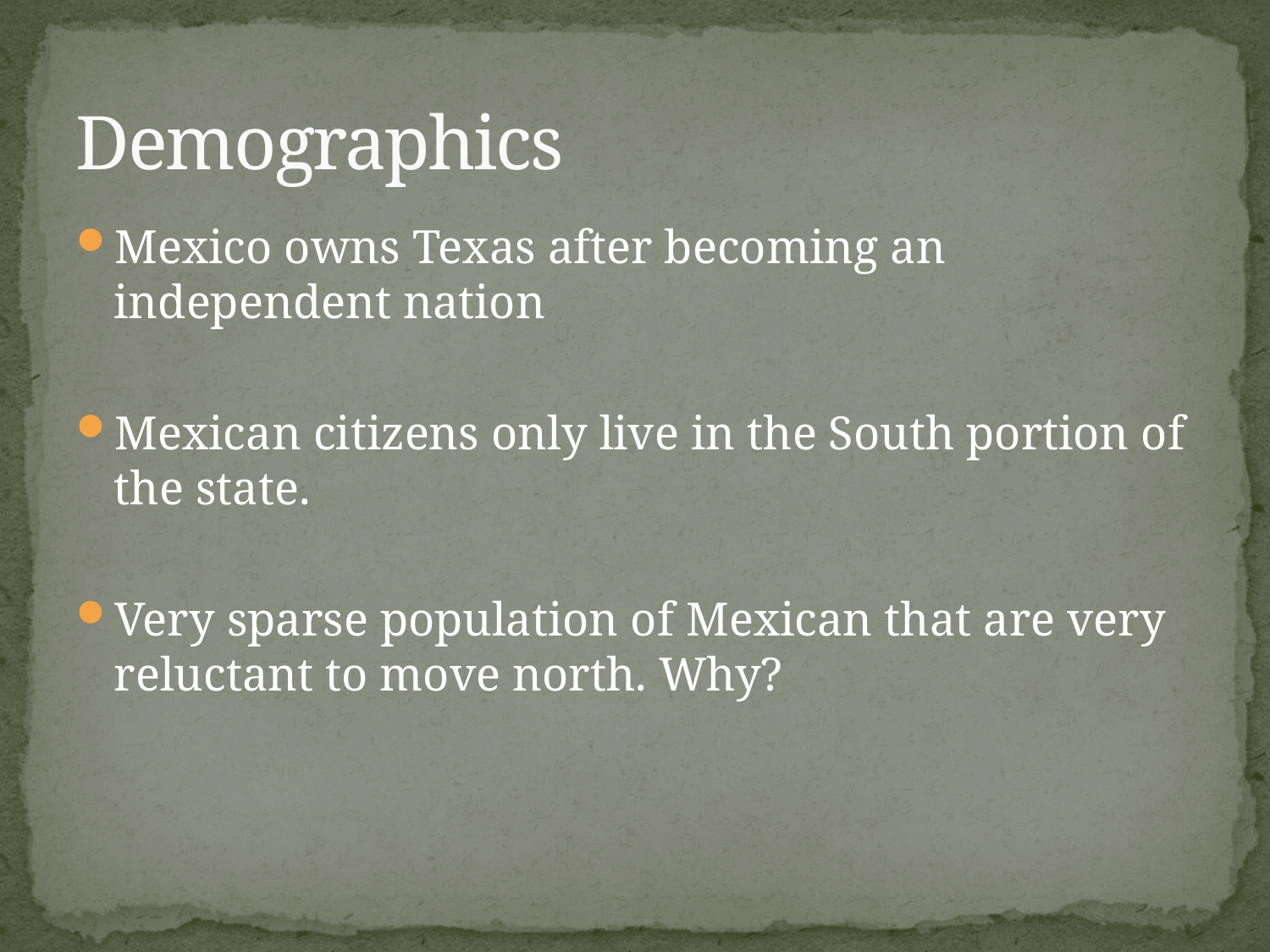

# Demographics
Mexico owns Texas after becoming an independent nation

Mexican citizens only live in the South portion of the state.

Very sparse population of Mexican that are very reluctant to move north. Why?